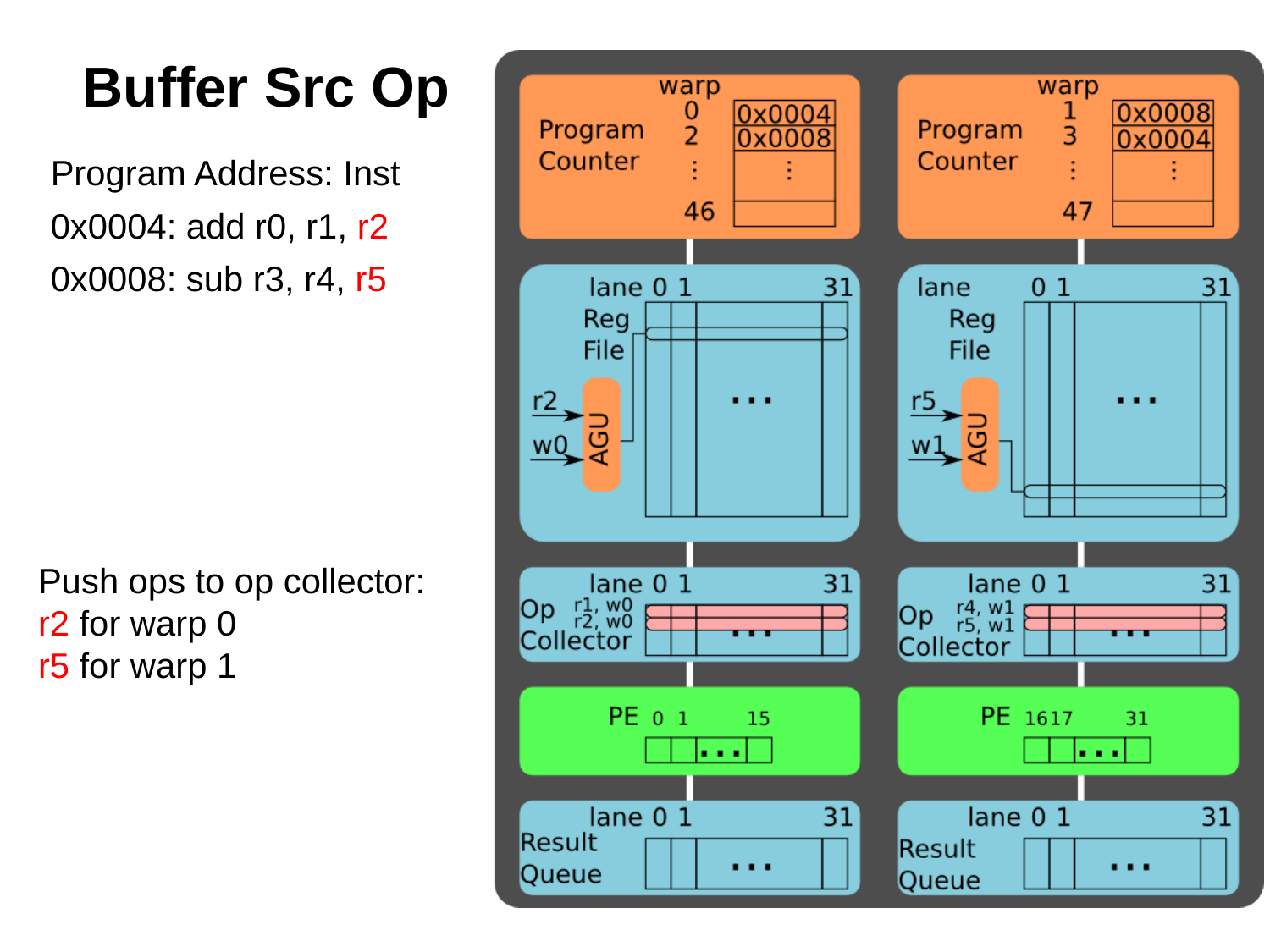

# Buffer Src Op

Program Address: Inst
0x0004: add r0, r1, r2
0x0008: sub r3, r4, r5
Push ops to op collector:
r2 for warp 0
r5 for warp 1